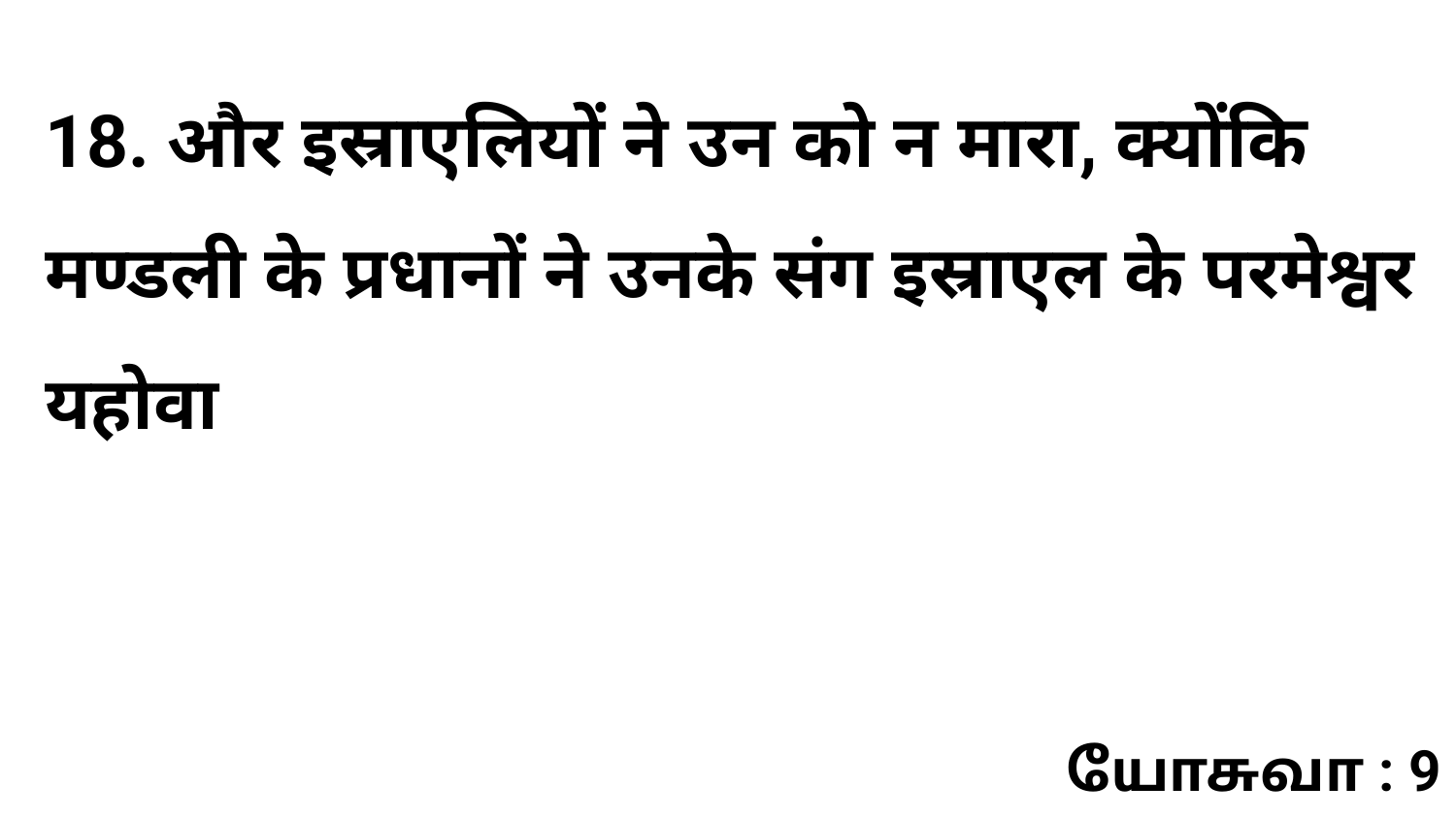

18. और इस्राएलियों ने उन को न मारा, क्योंकि मण्डली के प्रधानों ने उनके संग इस्राएल के परमेश्वर यहोवा
யோசுவா : 9